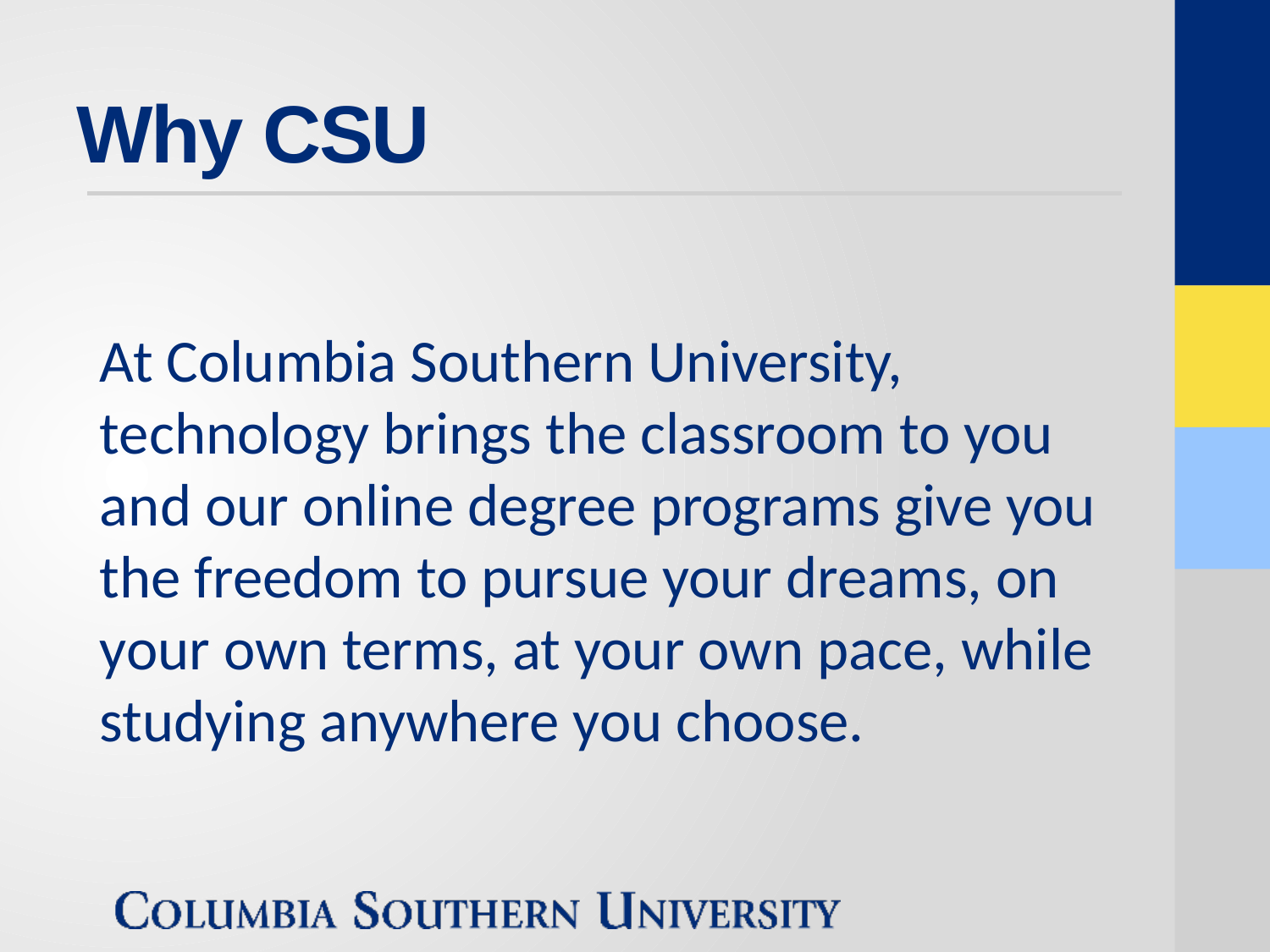

# Why CSU

At Columbia Southern University, technology brings the classroom to you and our online degree programs give you the freedom to pursue your dreams, on your own terms, at your own pace, while studying anywhere you choose.